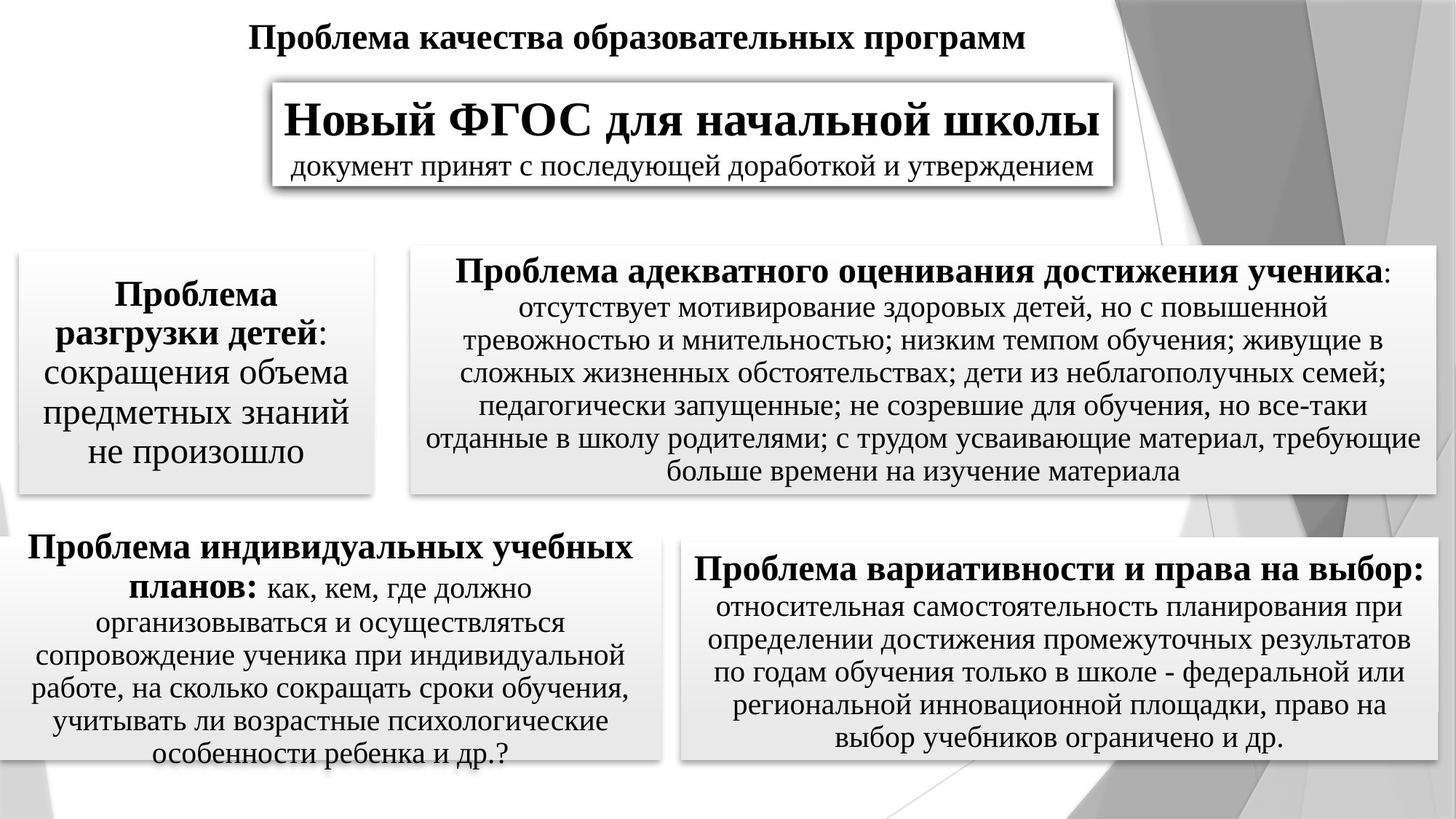

# Проблема качества образовательных программ
Новый ФГОС для начальной школы документ принят с последующей доработкой и утверждением
Проблема разгрузки детей:
сокращения объема предметных знаний не произошло
Проблема адекватного оценивания достижения ученика: отсутствует мотивирование здоровых детей, но с повышенной тревожностью и мнительностью; низким темпом обучения; живущие в сложных жизненных обстоятельствах; дети из неблагополучных семей; педагогически запущенные; не созревшие для обучения, но все-таки отданные в школу родителями; с трудом усваивающие материал, требующие больше времени на изучение материала
Проблема индивидуальных учебных планов: как, кем, где должно организовываться и осуществляться сопровождение ученика при индивидуальной работе, на сколько сокращать сроки обучения, учитывать ли возрастные психологические особенности ребенка и др.?
Проблема вариативности и права на выбор: относительная самостоятельность планирования при определении достижения промежуточных результатов по годам обучения только в школе - федеральной или региональной инновационной площадки, право на выбор учебников ограничено и др.